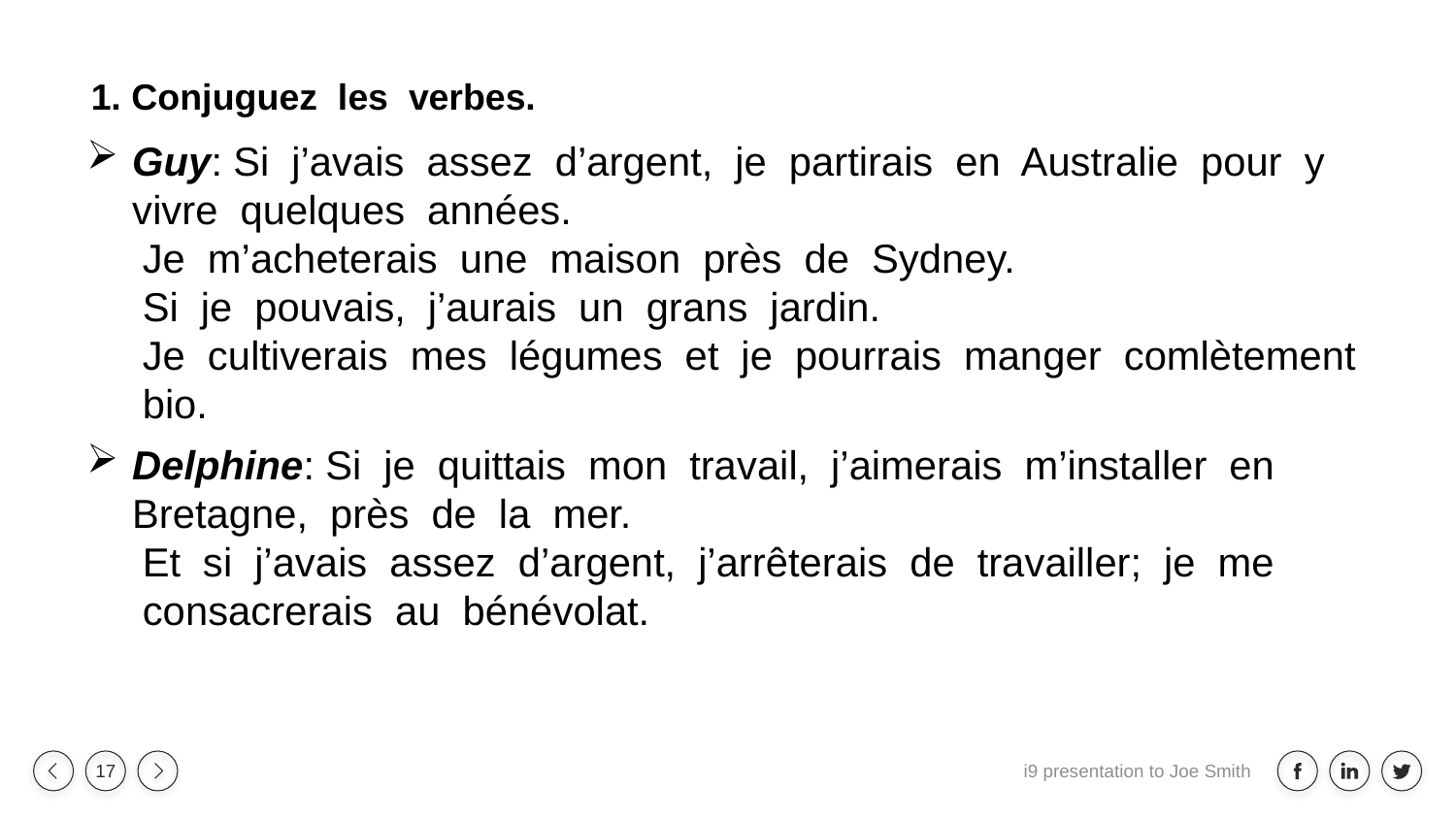

1. Conjuguez  les  verbes.
Guy: Si  j’avais  assez  d’argent,  je  partirais  en  Australie  pour  y    vivre  quelques  années.
     Je  m’acheterais  une  maison  près  de  Sydney.
     Si  je  pouvais,  j’aurais  un  grans  jardin.
     Je  cultiverais  mes  légumes  et  je  pourrais  manger  comlètement
     bio.
Delphine: Si  je  quittais  mon  travail,  j’aimerais  m’installer  en  Bretagne,  près  de  la  mer.
     Et  si  j’avais  assez  d’argent,  j’arrêterais  de  travailler;  je  me
     consacrerais  au  bénévolat.